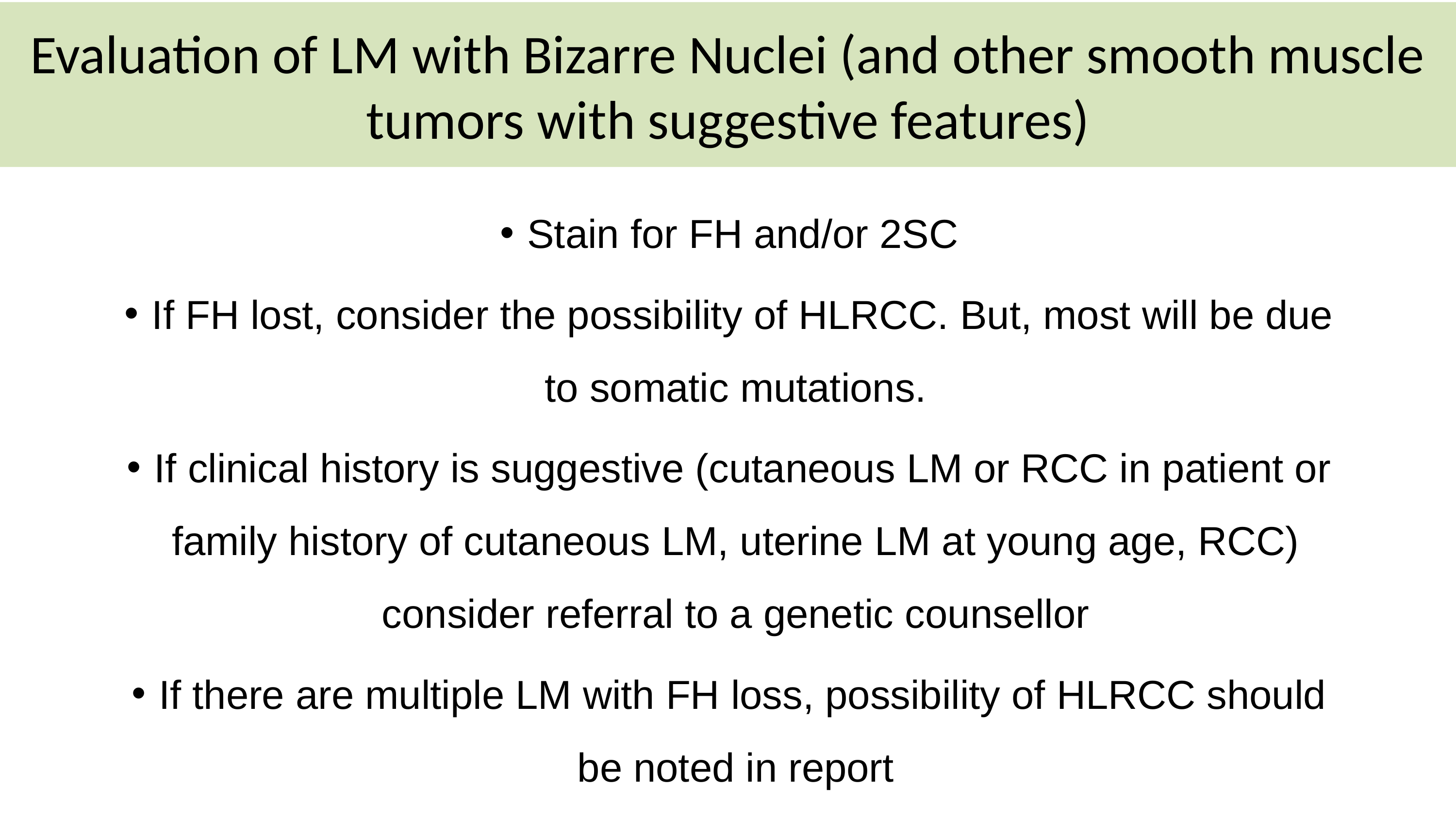

# Evaluation of LM with Bizarre Nuclei (and other smooth muscle tumors with suggestive features)
Stain for FH and/or 2SC
If FH lost, consider the possibility of HLRCC. But, most will be due to somatic mutations.
If clinical history is suggestive (cutaneous LM or RCC in patient or family history of cutaneous LM, uterine LM at young age, RCC) consider referral to a genetic counsellor
If there are multiple LM with FH loss, possibility of HLRCC should be noted in report